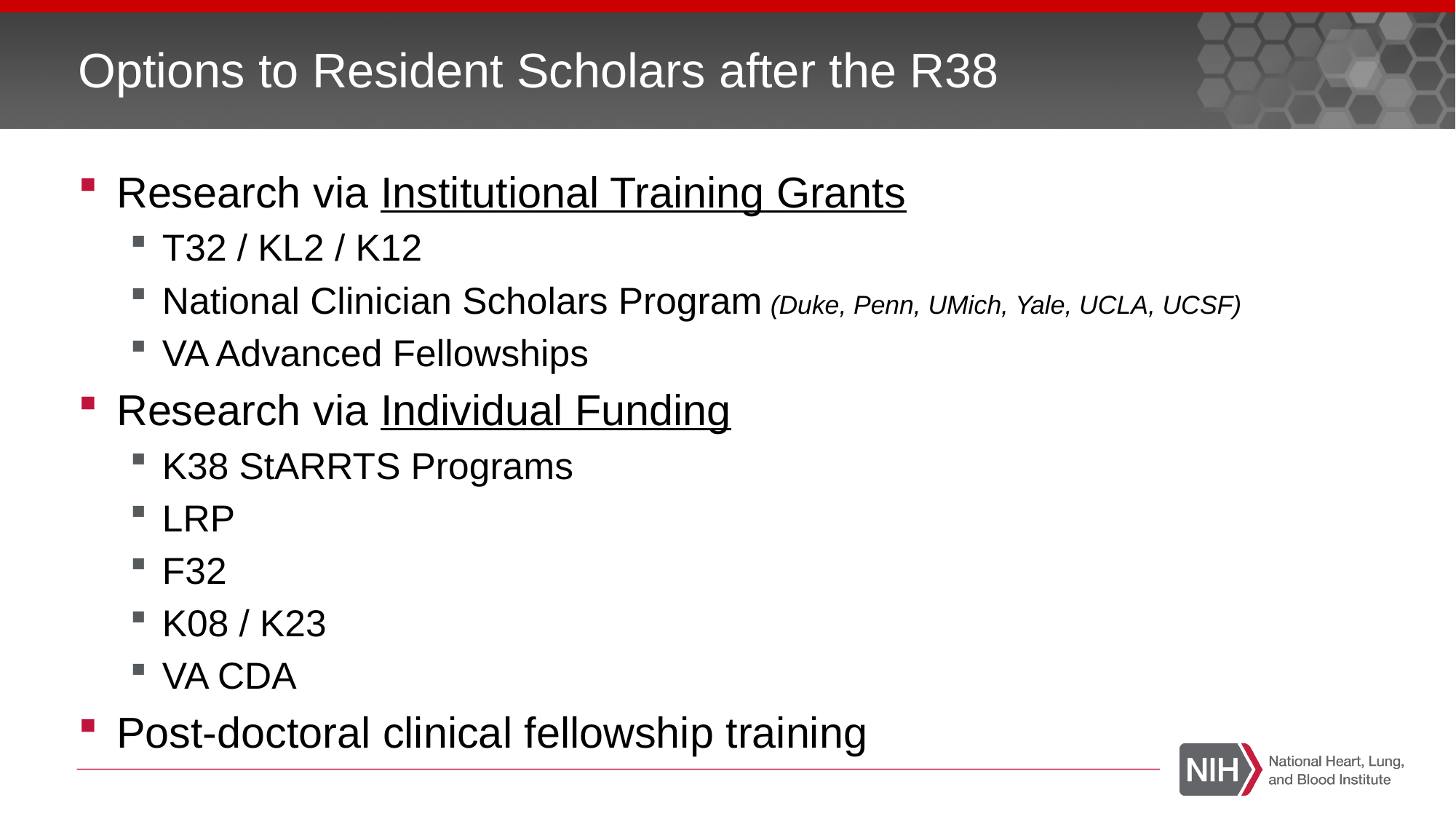

# Options to Resident Scholars after the R38
Research via Institutional Training Grants
T32 / KL2 / K12
National Clinician Scholars Program (Duke, Penn, UMich, Yale, UCLA, UCSF)
VA Advanced Fellowships
Research via Individual Funding
K38 StARRTS Programs
LRP
F32
K08 / K23
VA CDA
Post-doctoral clinical fellowship training